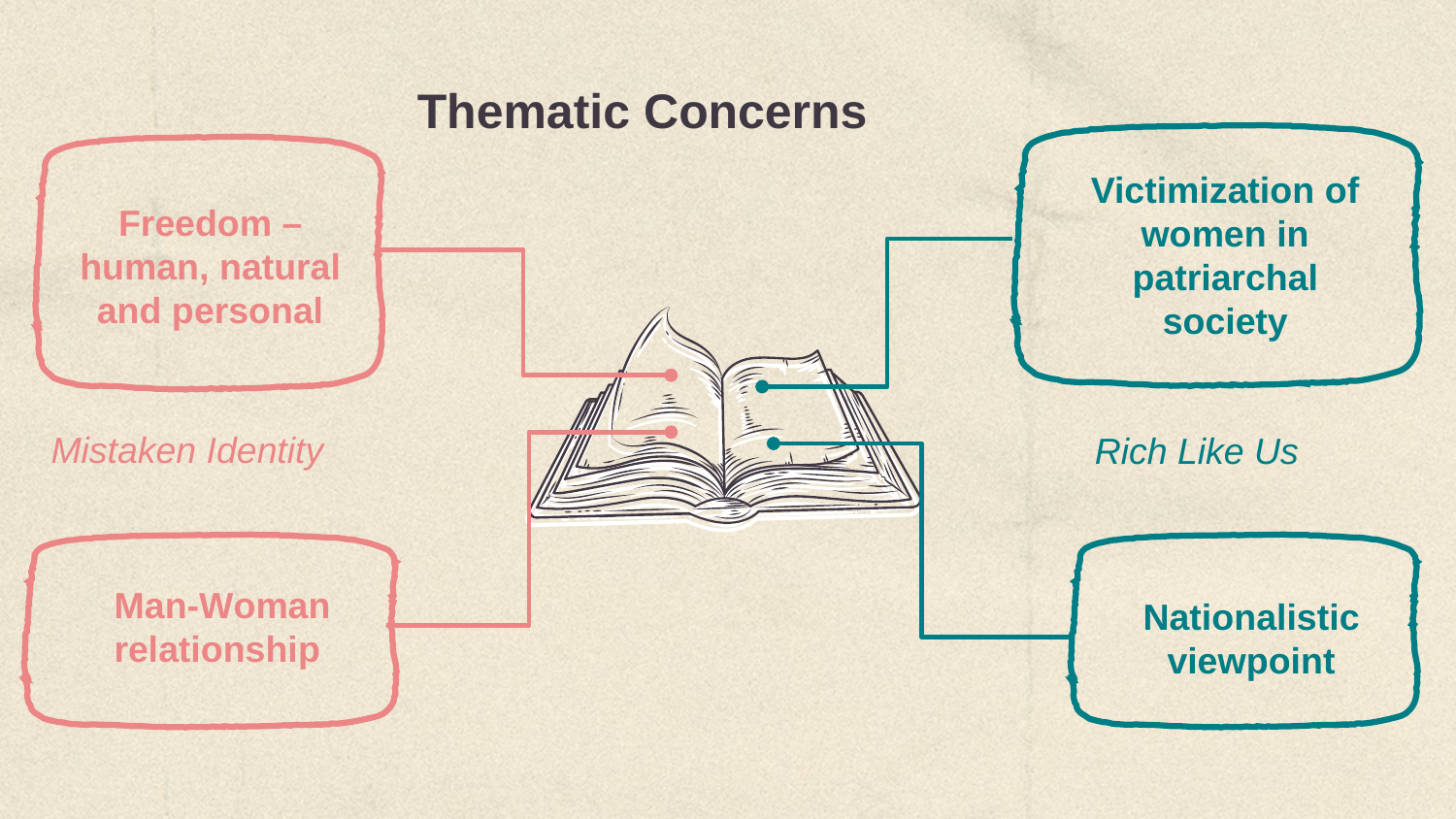

Thematic Concerns

Victimization of women in patriarchal society

Freedom – human, natural and personal

Mistaken Identity
Rich Like Us

Man-Woman relationship

Nationalistic viewpoint